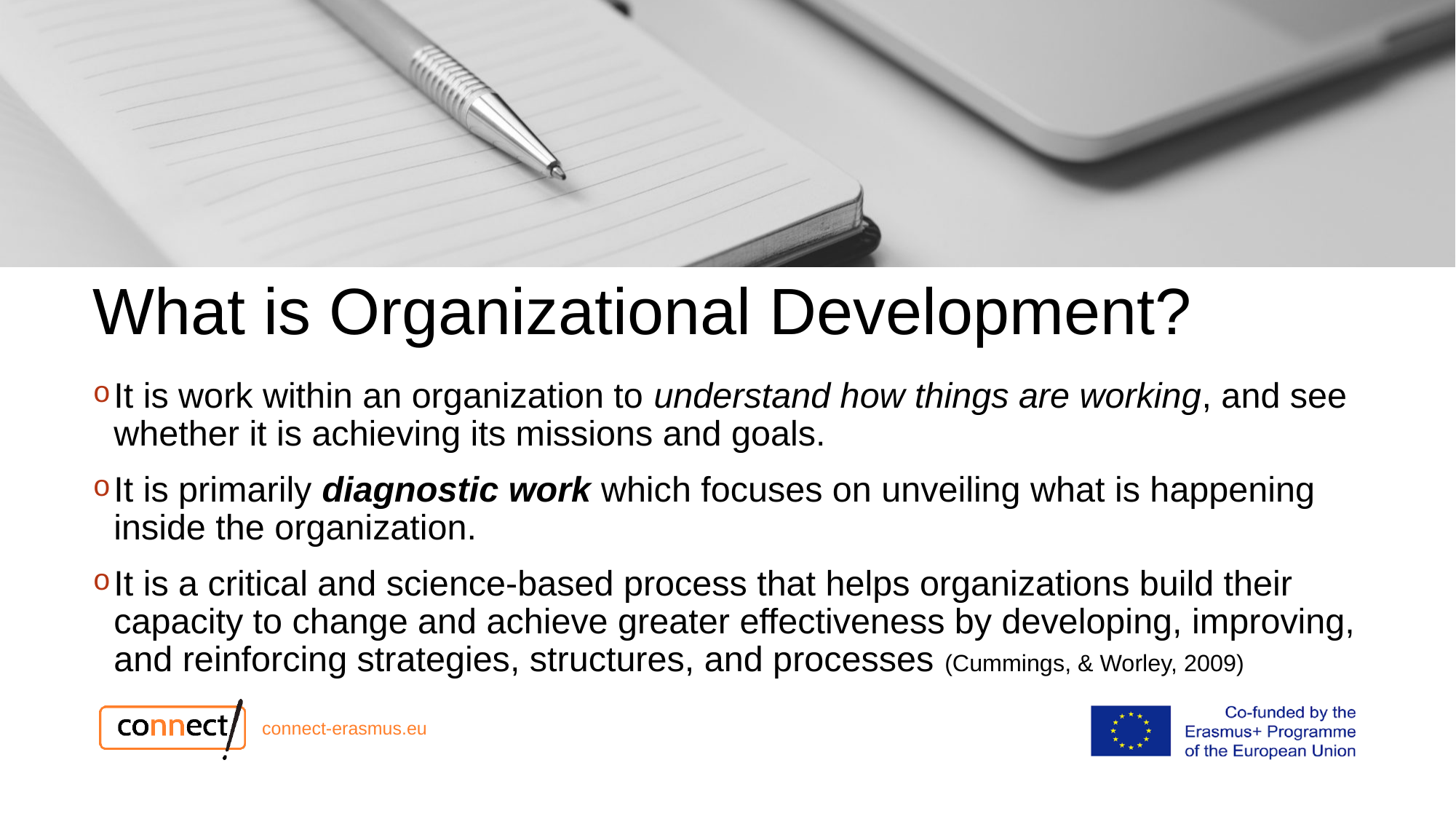

# What is Organizational Development?
It is work within an organization to understand how things are working, and see whether it is achieving its missions and goals.
It is primarily diagnostic work which focuses on unveiling what is happening inside the organization.
It is a critical and science-based process that helps organizations build their capacity to change and achieve greater effectiveness by developing, improving, and reinforcing strategies, structures, and processes (Cummings, & Worley, 2009)
connect-erasmus.eu